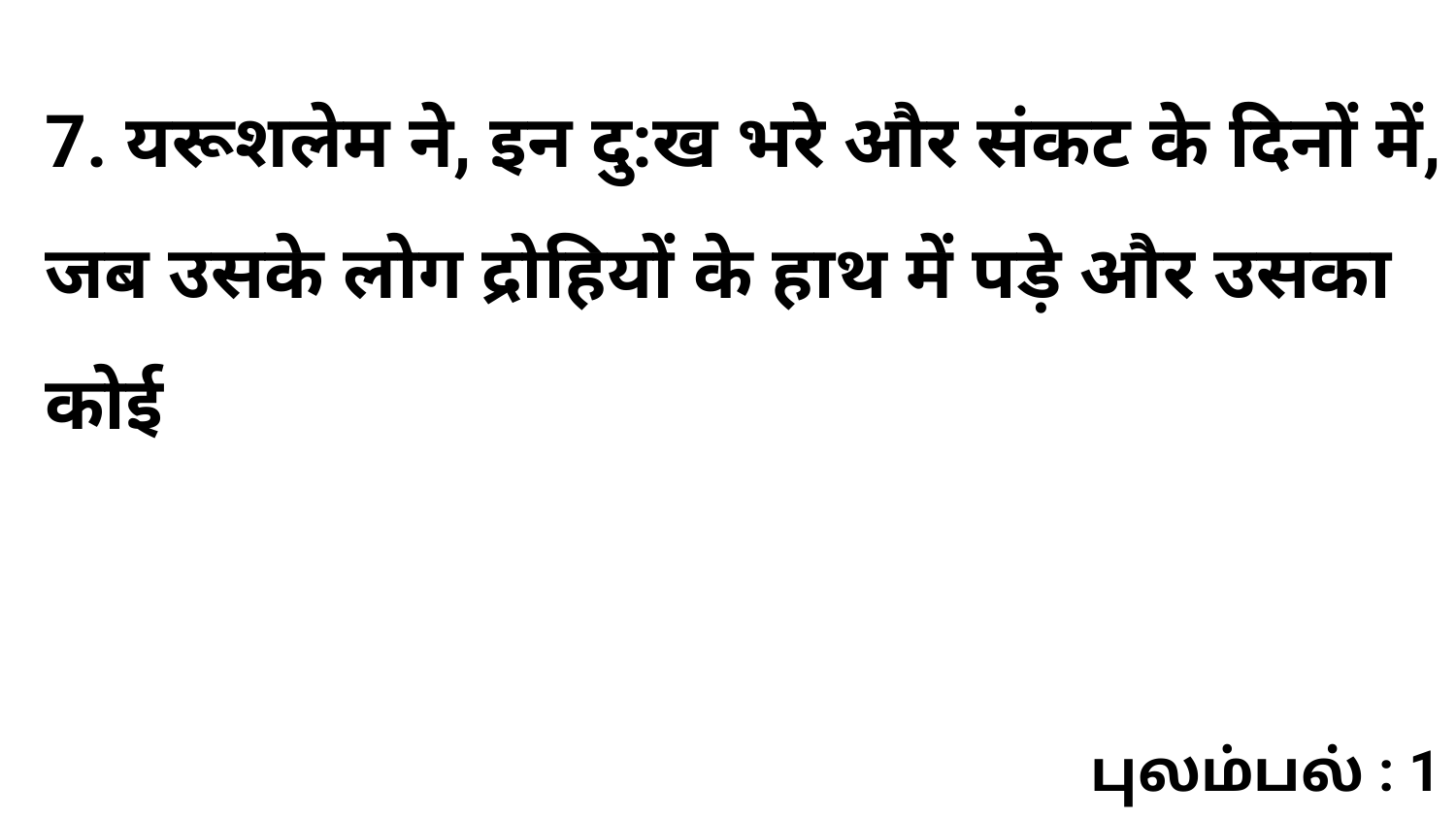

7. यरूशलेम ने, इन दु:ख भरे और संकट के दिनों में, जब उसके लोग द्रोहियों के हाथ में पड़े और उसका कोई
புலம்பல் : 1